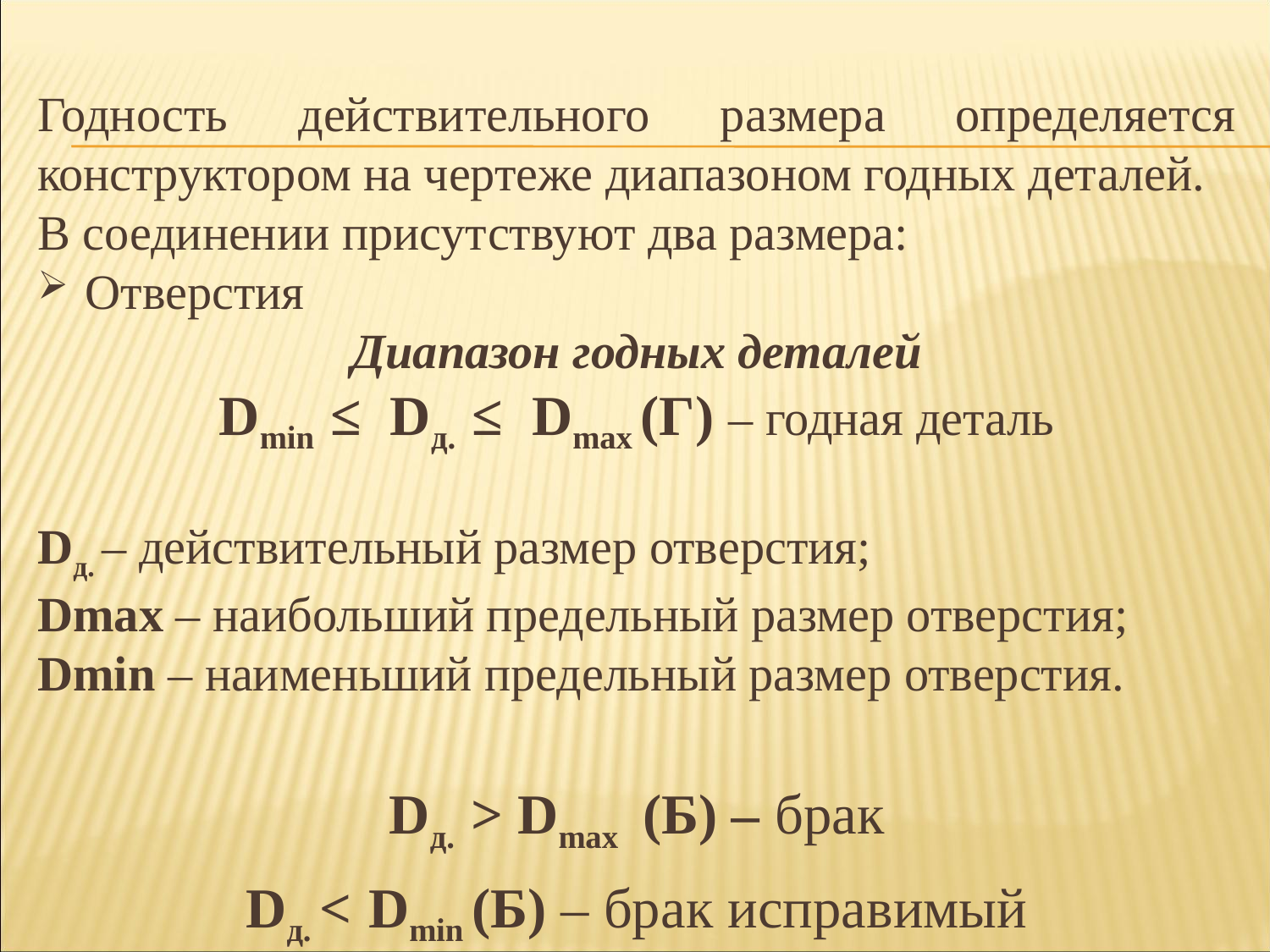

Годность действительного размера определяется конструктором на чертеже диапазоном годных деталей.
В соединении присутствуют два размера:
Отверстия
Диапазон годных деталей
Dmin  ≤  Dд.  ≤  Dmax (Г) – годная деталь

Dд. – действительный размер отверстия;
Dmax – наибольший предельный размер отверстия;
Dmin – наименьший предельный размер отверстия.

Dд.  > Dmax   (Б) – брак
Dд. <  Dmin (Б) – брак исправимый